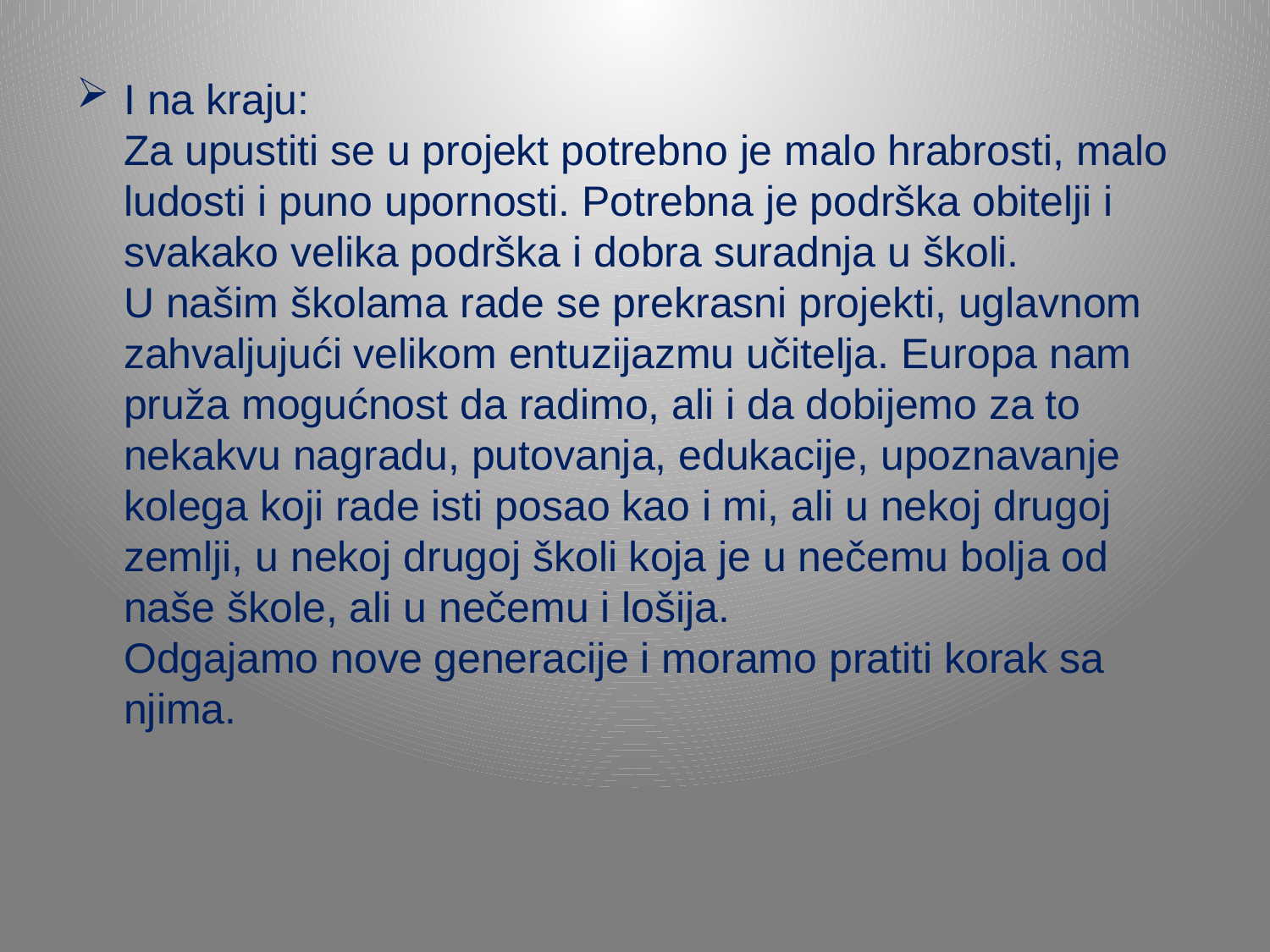

I na kraju:
Za upustiti se u projekt potrebno je malo hrabrosti, malo ludosti i puno upornosti. Potrebna je podrška obitelji i svakako velika podrška i dobra suradnja u školi.
U našim školama rade se prekrasni projekti, uglavnom zahvaljujući velikom entuzijazmu učitelja. Europa nam pruža mogućnost da radimo, ali i da dobijemo za to nekakvu nagradu, putovanja, edukacije, upoznavanje kolega koji rade isti posao kao i mi, ali u nekoj drugoj zemlji, u nekoj drugoj školi koja je u nečemu bolja od naše škole, ali u nečemu i lošija.
Odgajamo nove generacije i moramo pratiti korak sa njima.